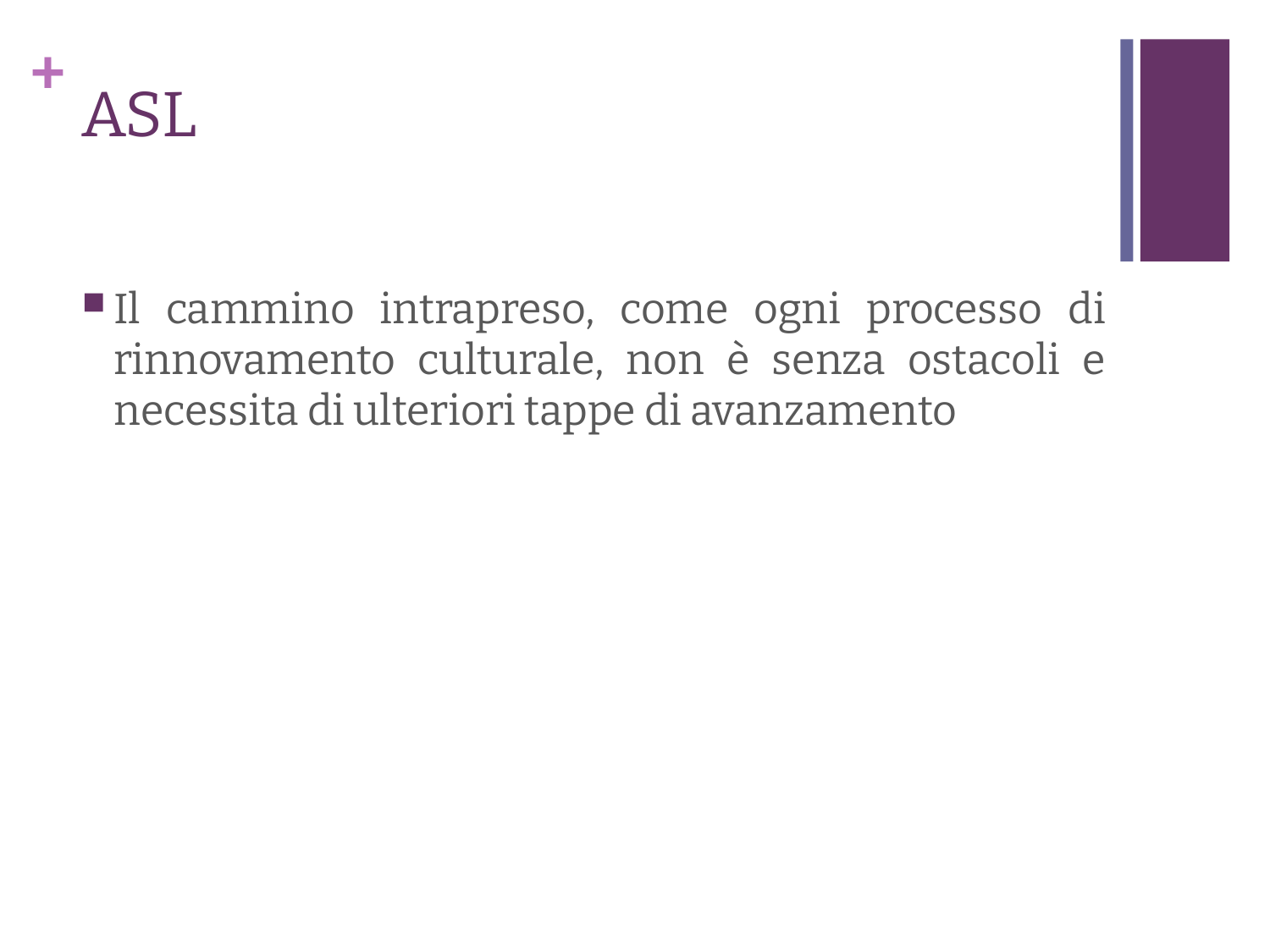

# ASL
Il cammino intrapreso, come ogni processo di rinnovamento culturale, non è senza ostacoli e necessita di ulteriori tappe di avanzamento